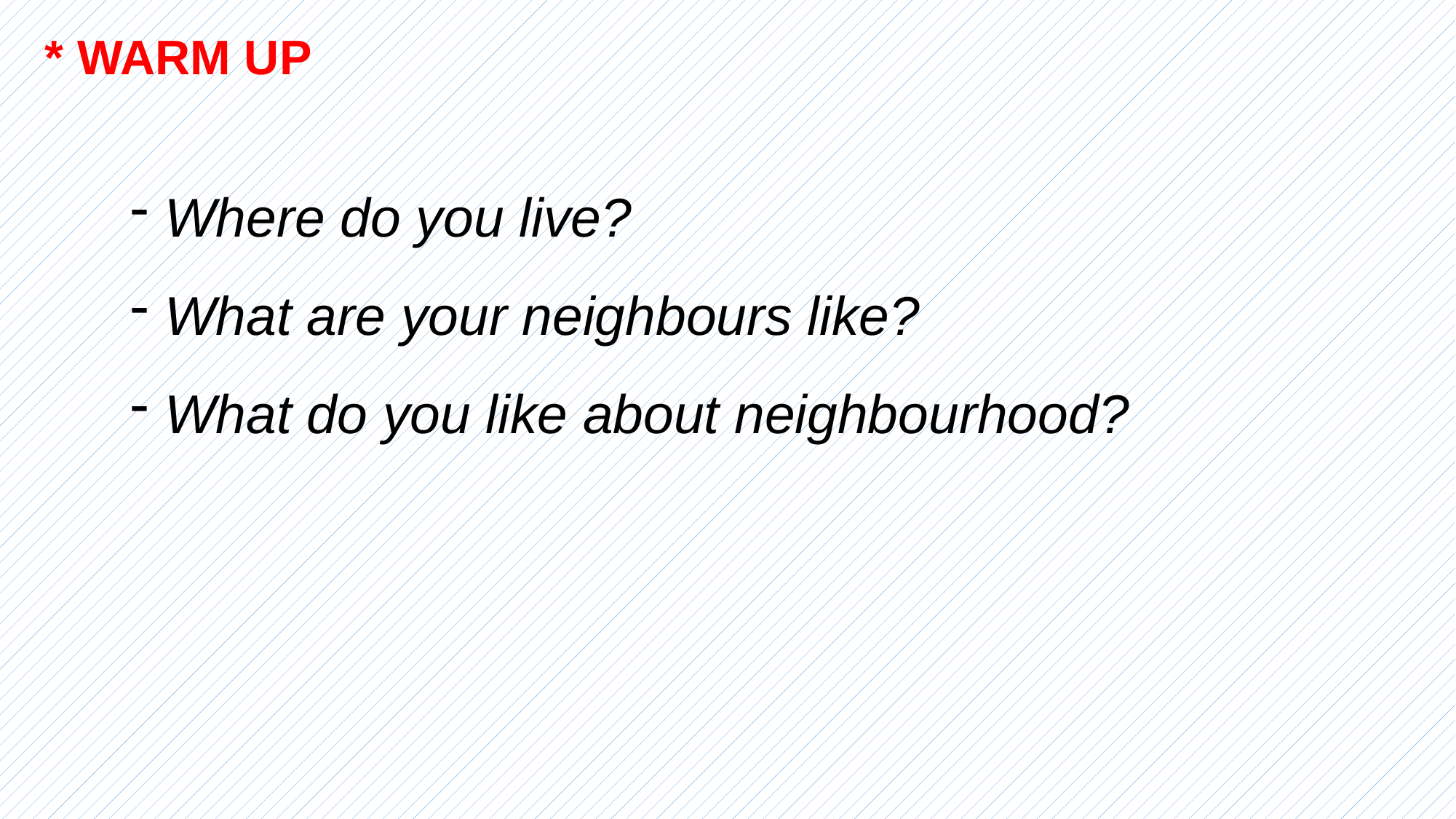

* WARM UP
Where do you live?
What are your neighbours like?
What do you like about neighbourhood?